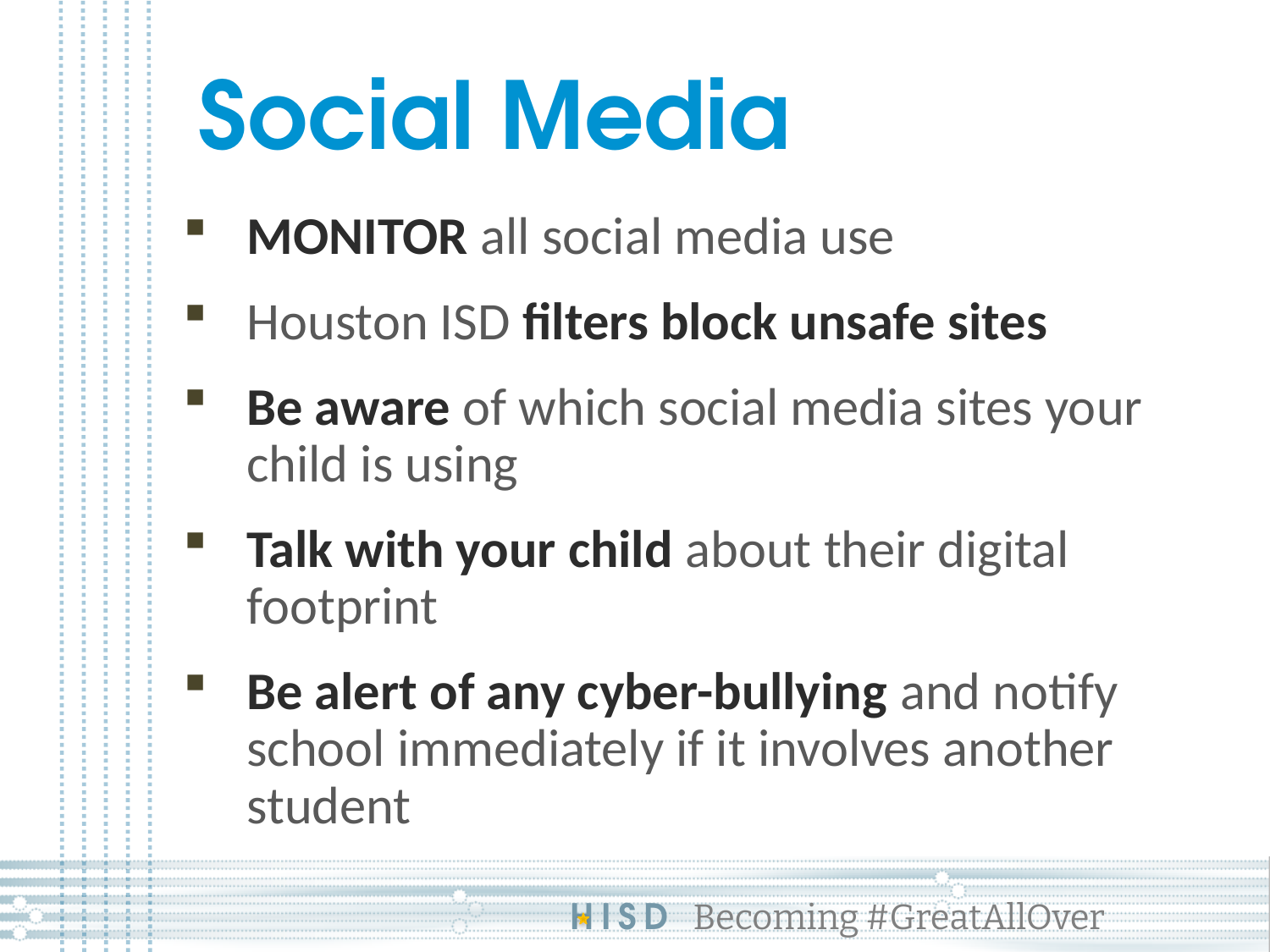

# Social Media
MONITOR all social media use
Houston ISD filters block unsafe sites
Be aware of which social media sites your child is using
Talk with your child about their digital footprint
Be alert of any cyber-bullying and notify school immediately if it involves another student